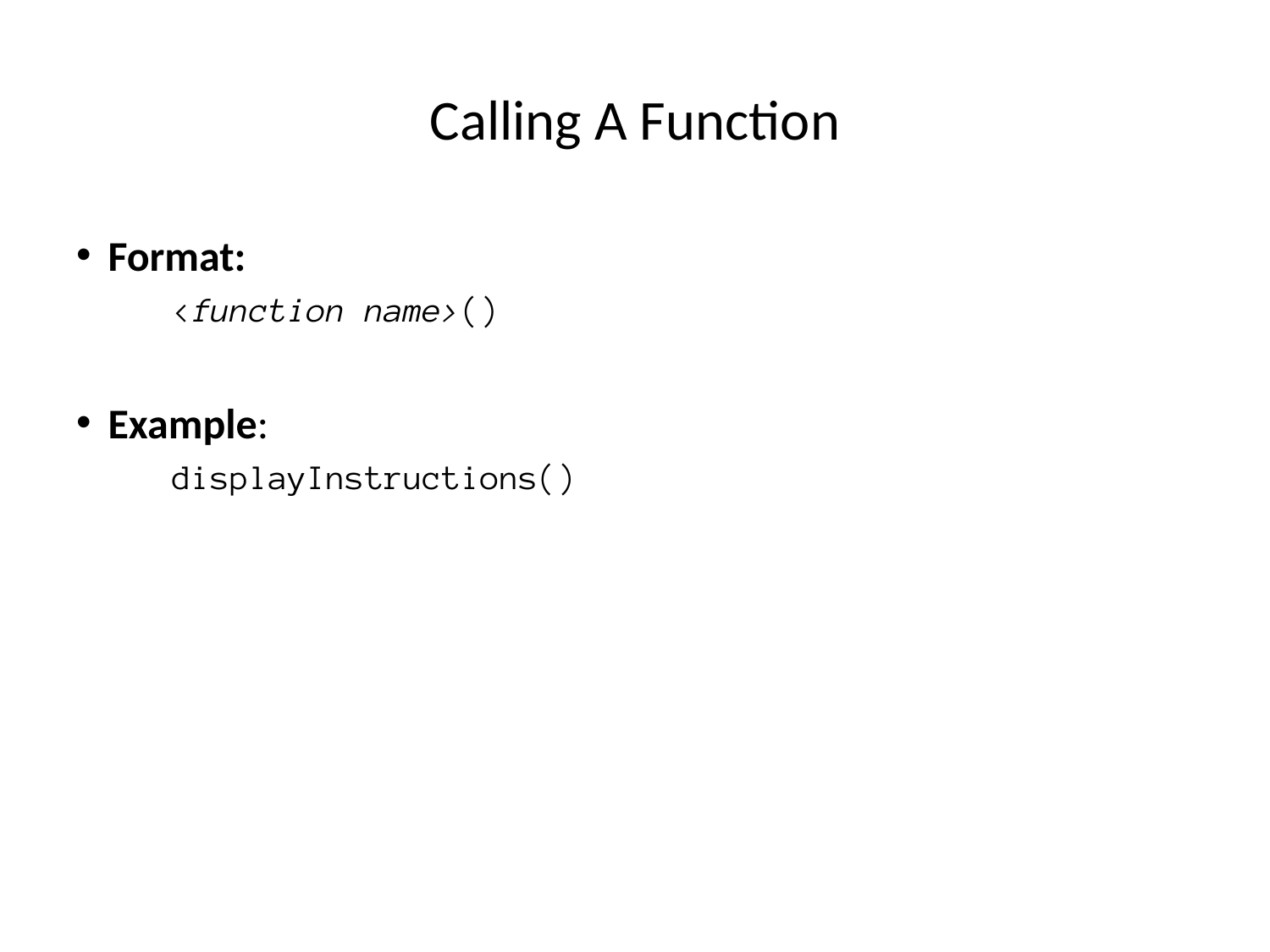

Calling A Function
Format:
     <function name>()

Example:
     displayInstructions()